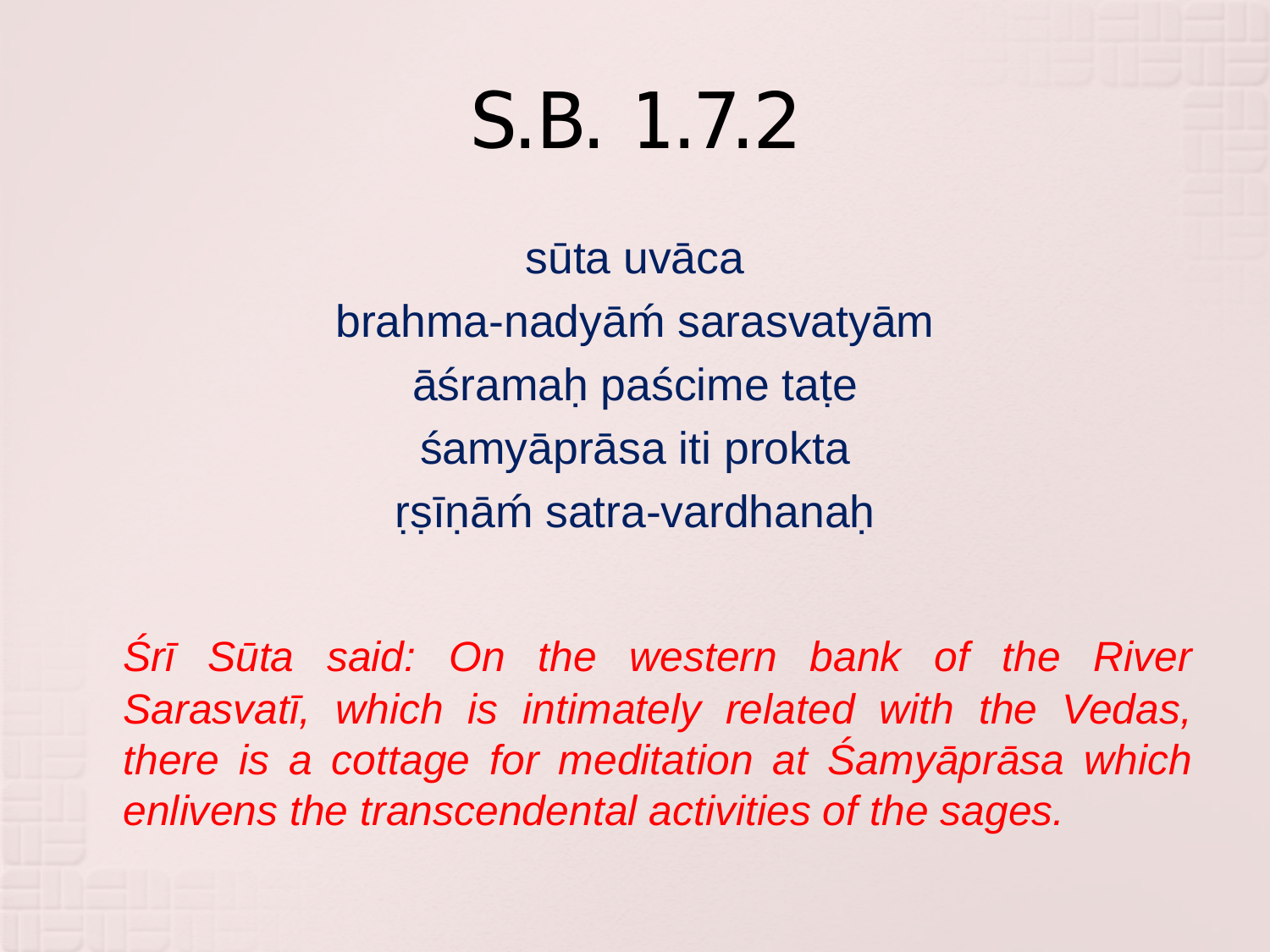

# S.B. 1.7.2
sūta uvāca
brahma-nadyāḿ sarasvatyām
āśramaḥ paścime taṭe
śamyāprāsa iti prokta
ṛṣīṇāḿ satra-vardhanaḥ

	Śrī Sūta said: On the western bank of the River Sarasvatī, which is intimately related with the Vedas, there is a cottage for meditation at Śamyāprāsa which enlivens the transcendental activities of the sages.